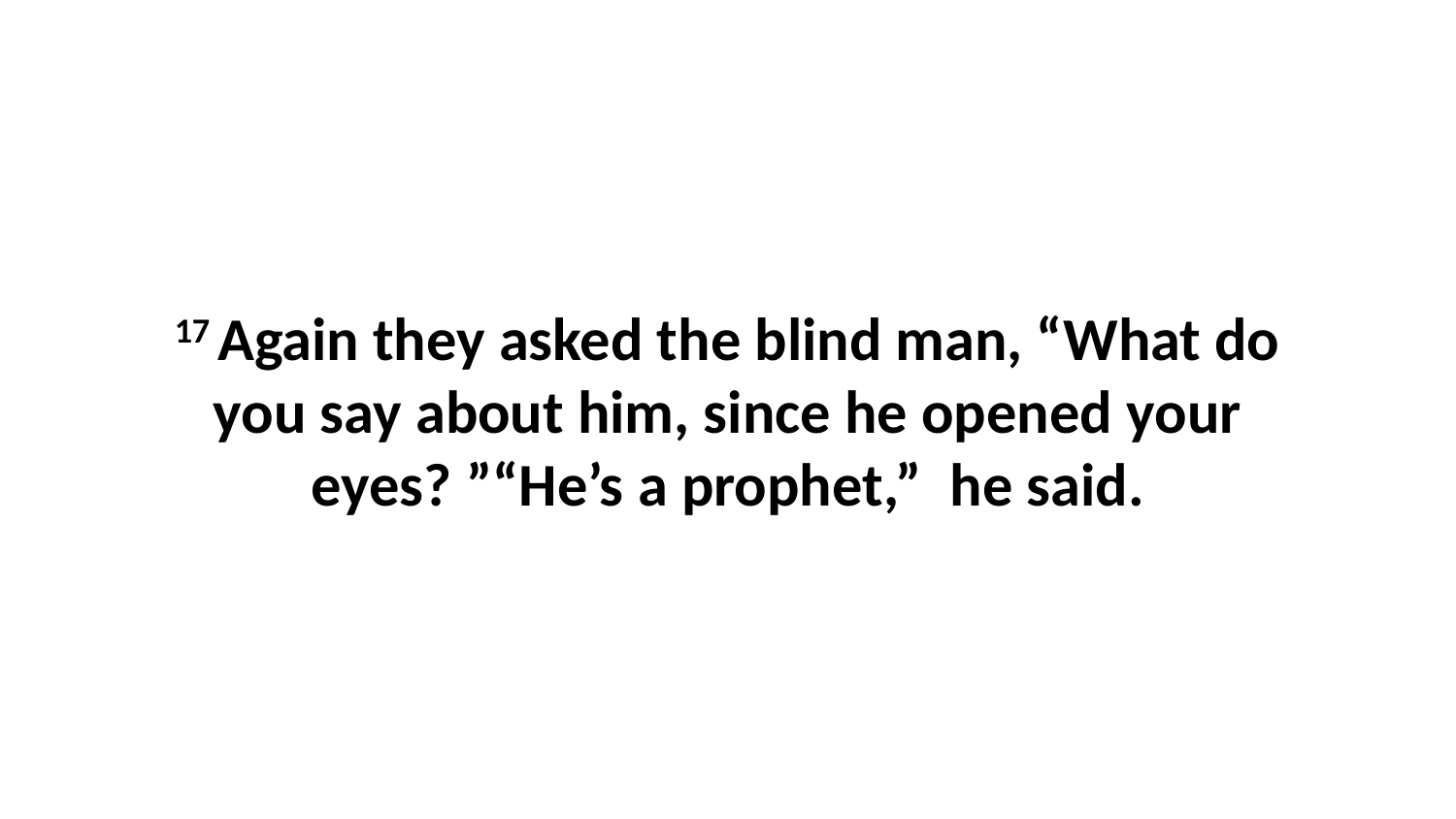

17 Again they asked the blind man, “What do you say about him, since he opened your eyes? ”“He’s a prophet,”  he said.